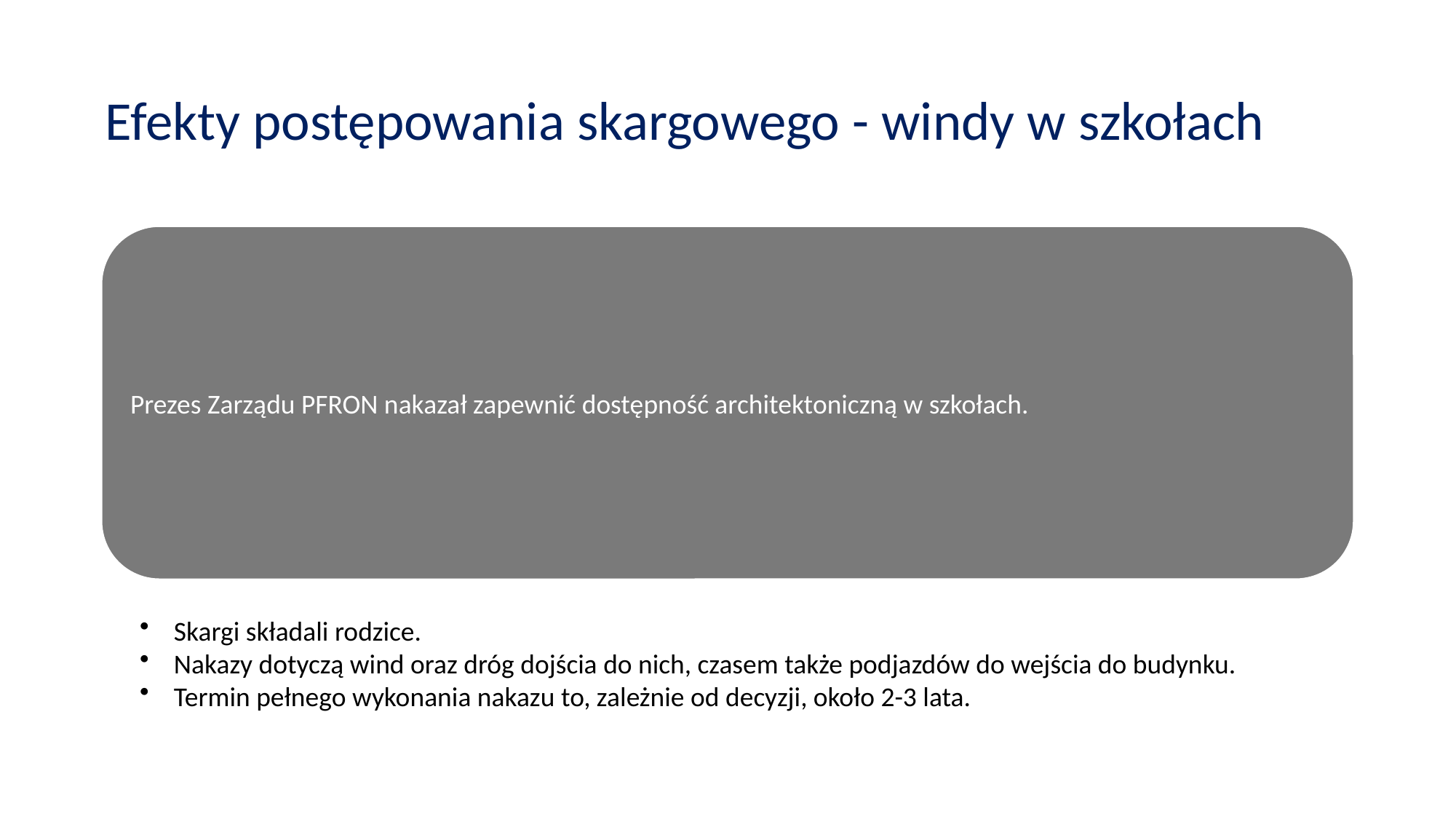

# Efekty postępowania skargowego - windy w szkołach
Prezes Zarządu PFRON nakazał zapewnić dostępność architektoniczną w szkołach.
Skargi składali rodzice.
Nakazy dotyczą wind oraz dróg dojścia do nich, czasem także podjazdów do wejścia do budynku.
Termin pełnego wykonania nakazu to, zależnie od decyzji, około 2-3 lata.